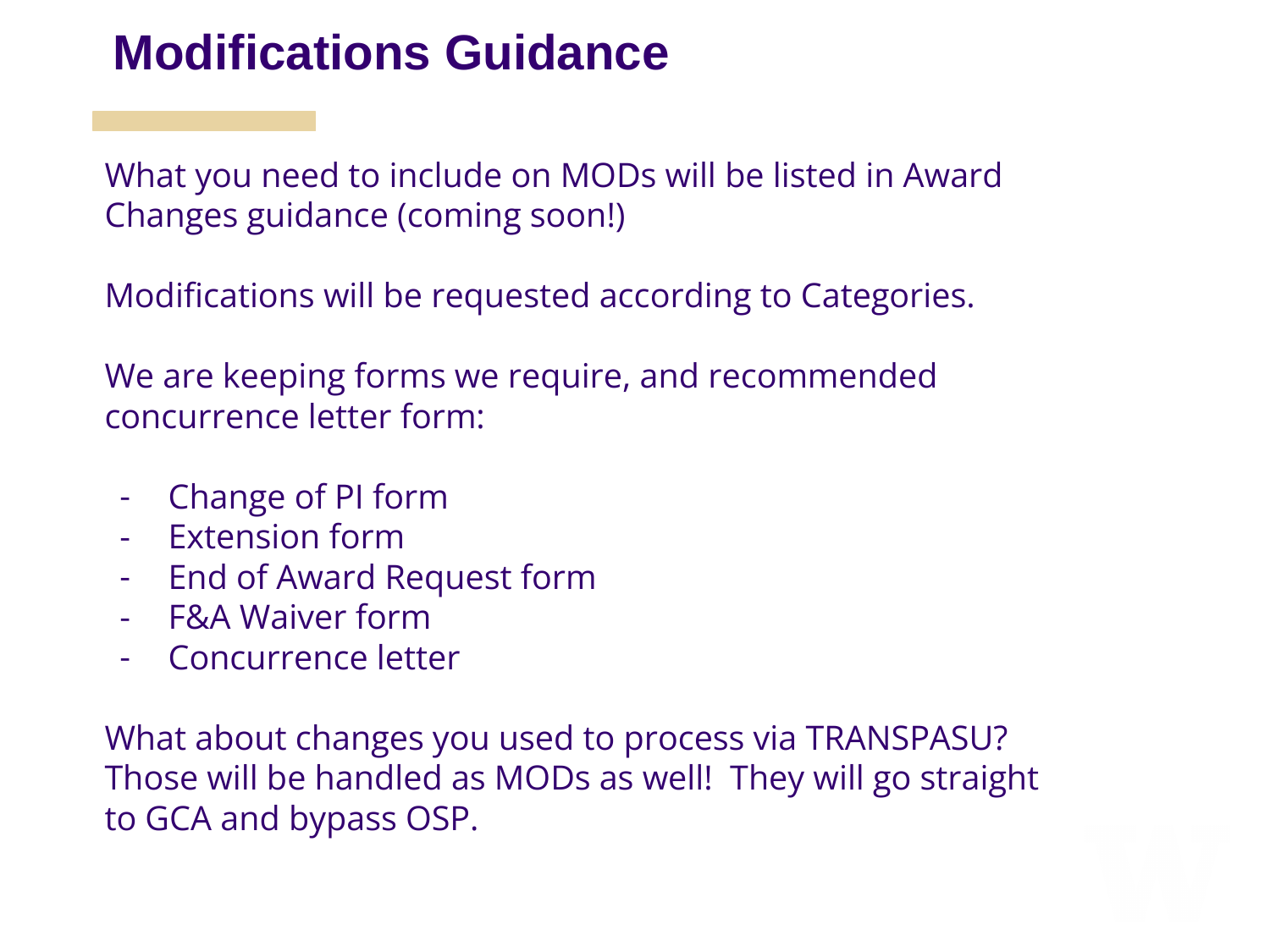

Modifications Guidance
What you need to include on MODs will be listed in Award Changes guidance (coming soon!)

Modifications will be requested according to Categories.

We are keeping forms we require, and recommended concurrence letter form:

Change of PI form
Extension form
End of Award Request form
F&A Waiver form
Concurrence letter

What about changes you used to process via TRANSPASU?
Those will be handled as MODs as well!  They will go straight to GCA and bypass OSP.